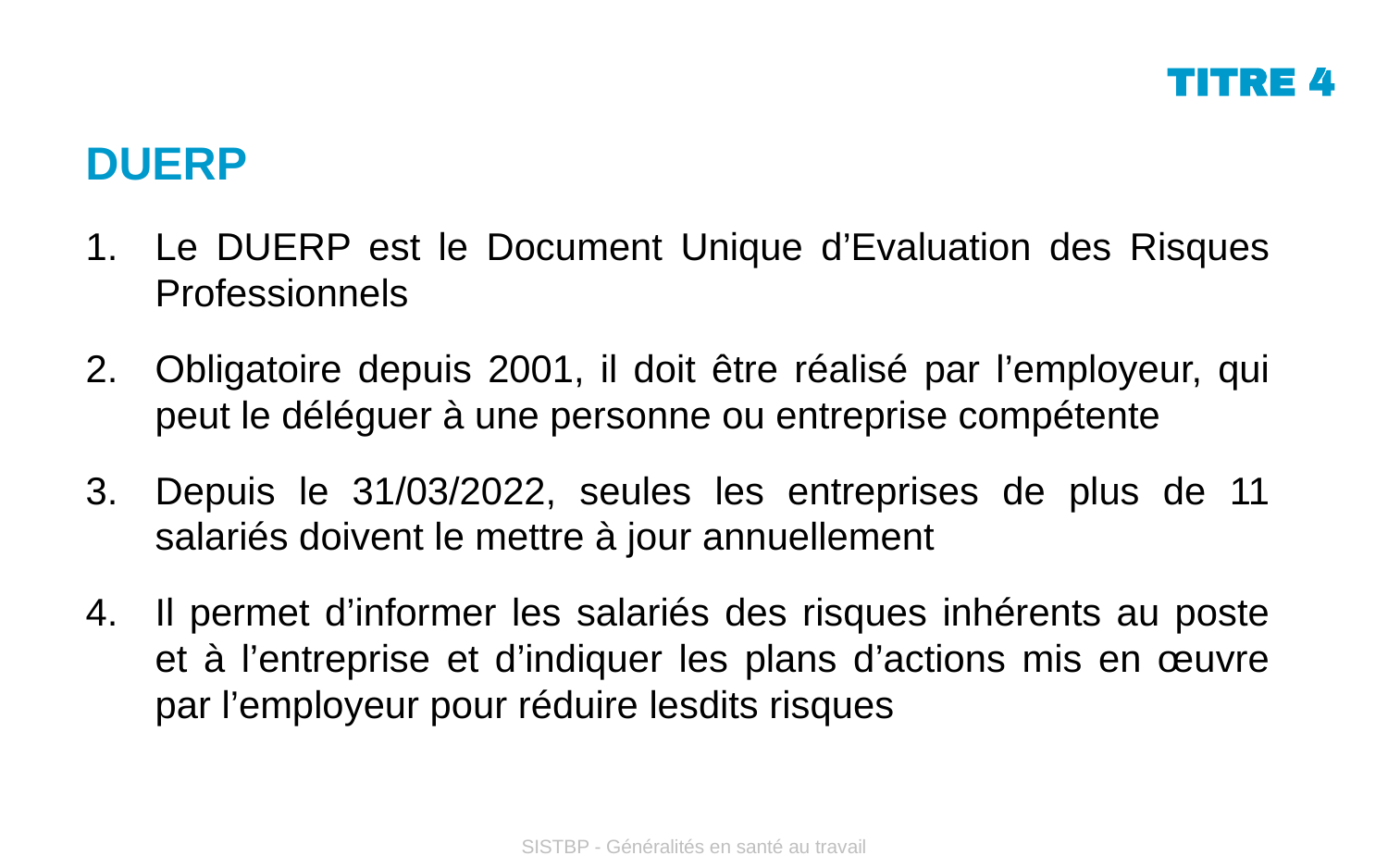

# TITRE 4
DUERP
Le DUERP est le Document Unique d’Evaluation des Risques Professionnels

Obligatoire depuis 2001, il doit être réalisé par l’employeur, qui peut le déléguer à une personne ou entreprise compétente

Depuis le 31/03/2022, seules les entreprises de plus de 11 salariés doivent le mettre à jour annuellement

Il permet d’informer les salariés des risques inhérents au poste et à l’entreprise et d’indiquer les plans d’actions mis en œuvre par l’employeur pour réduire lesdits risques
SISTBP - Généralités en santé au travail